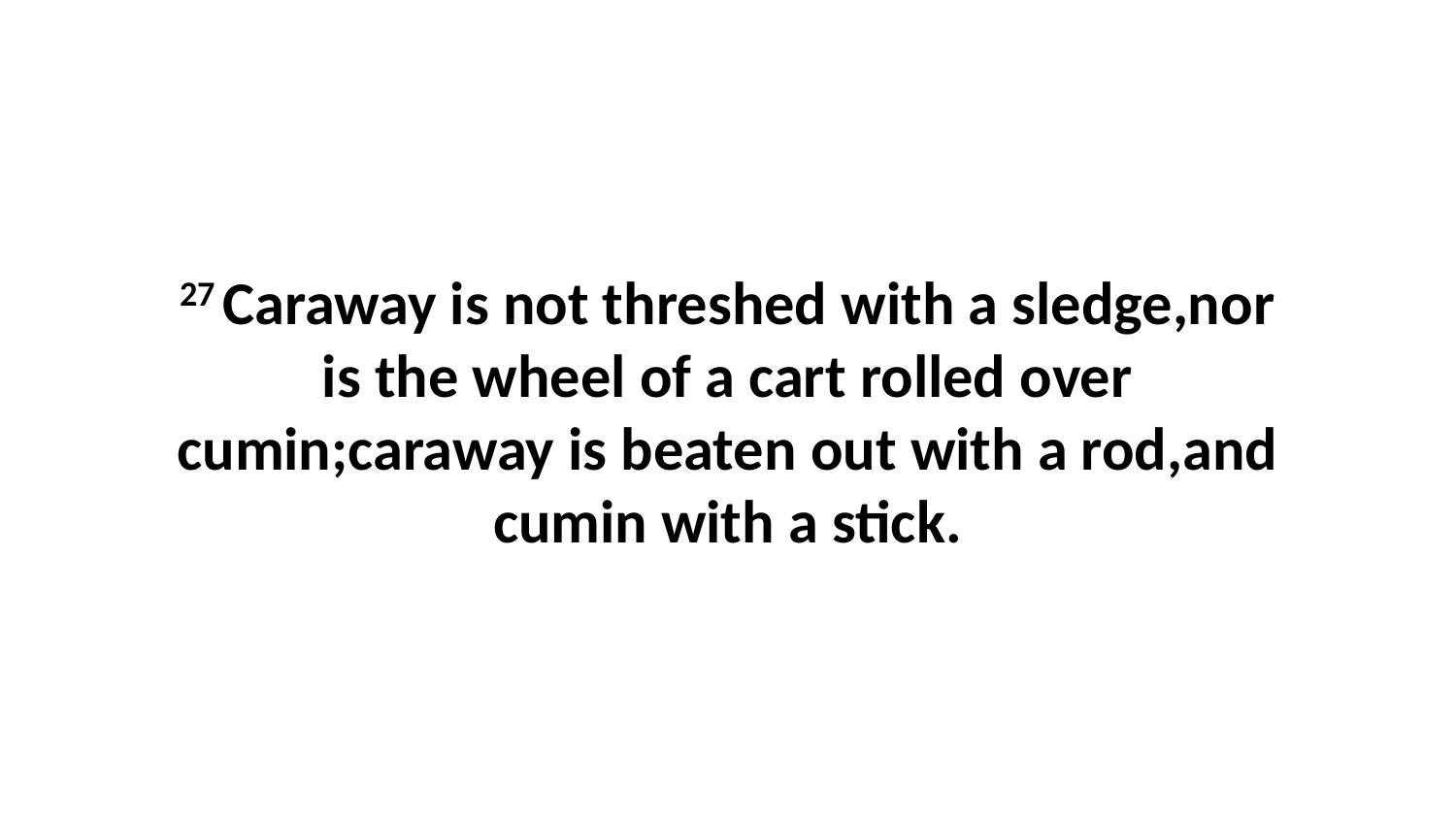

27 Caraway is not threshed with a sledge,nor is the wheel of a cart rolled over cumin;caraway is beaten out with a rod,and cumin with a stick.